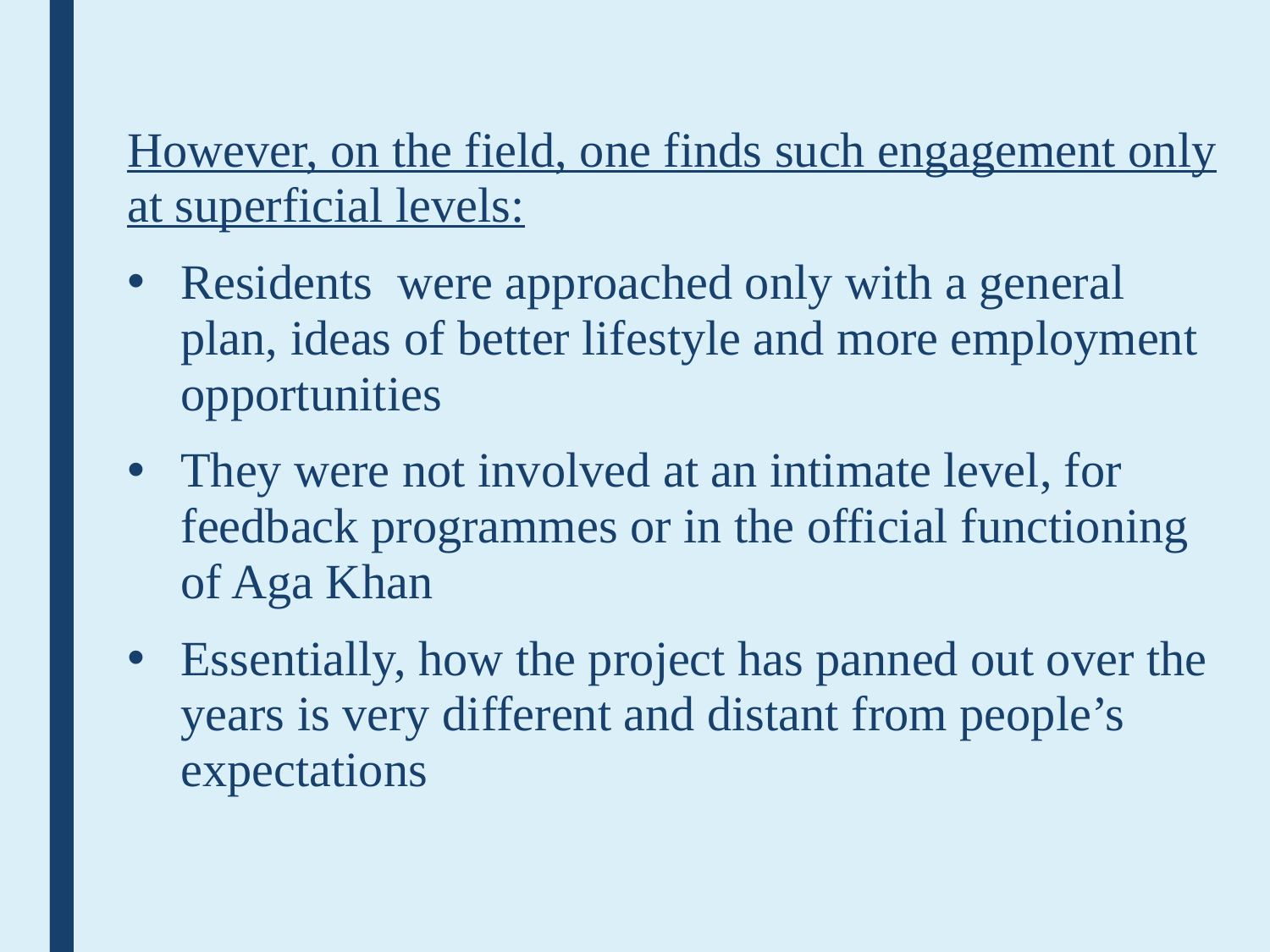

However, on the field, one finds such engagement only at superficial levels:
Residents  were approached only with a general plan, ideas of better lifestyle and more employment opportunities
They were not involved at an intimate level, for feedback programmes or in the official functioning of Aga Khan
Essentially, how the project has panned out over the years is very different and distant from people’s expectations